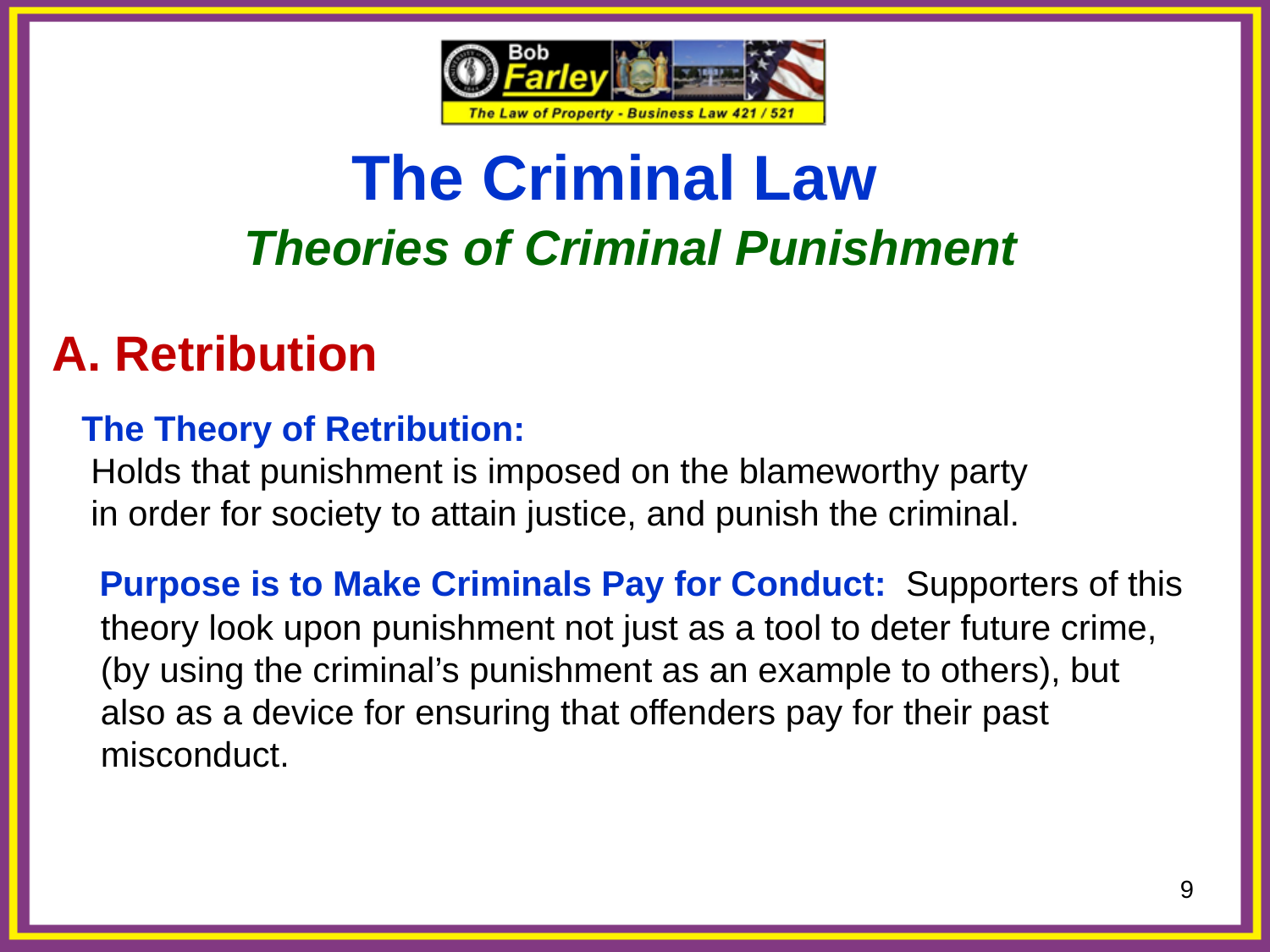

# The Criminal Law Theories of Criminal Punishment A. Retribution The Theory of Retribution: Holds that punishment is imposed on the blameworthy party in order for society to attain justice, and punish the criminal. Purpose is to Make Criminals Pay for Conduct:  Supporters of this theory look upon punishment not just as a tool to deter future crime, (by using the criminal’s punishment as an example to others), but also as a device for ensuring that offenders pay for their past misconduct.
9